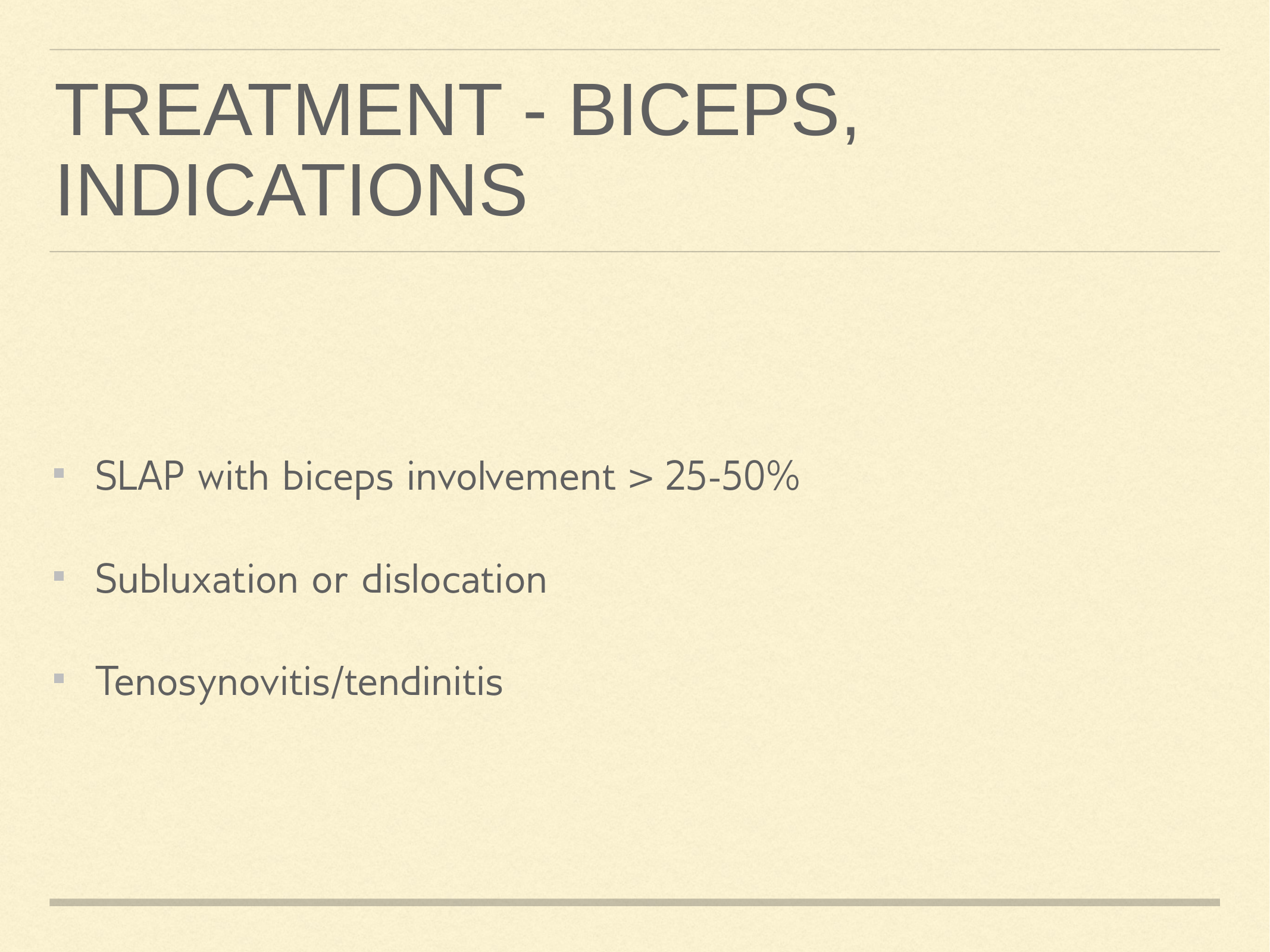

# Treatment - biceps, indications
SLAP with biceps involvement > 25-50%
Subluxation or dislocation
Tenosynovitis/tendinitis